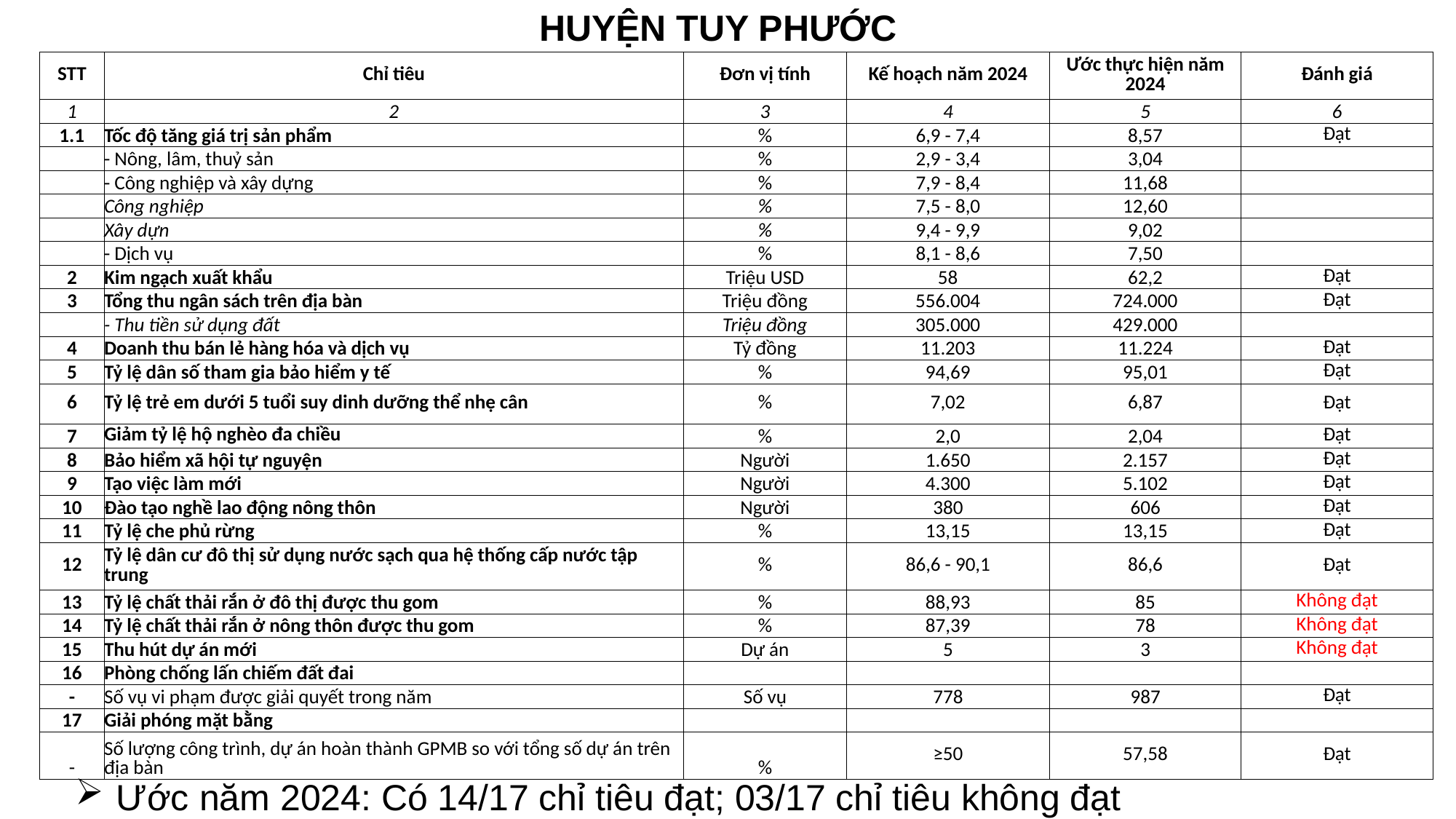

HUYỆN TUY PHƯỚC
| STT | Chỉ tiêu | Đơn vị tính | Kế hoạch năm 2024 | Ước thực hiện năm 2024 | Đánh giá |
| --- | --- | --- | --- | --- | --- |
| 1 | 2 | 3 | 4 | 5 | 6 |
| 1.1 | Tốc độ tăng giá trị sản phẩm | % | 6,9 - 7,4 | 8,57 | Đạt |
|  | - Nông, lâm, thuỷ sản | % | 2,9 - 3,4 | 3,04 | Đạt |
|  | - Công nghiệp và xây dựng | % | 7,9 - 8,4 | 11,68 | Đạt |
|  | Công nghiệp | % | 7,5 - 8,0 | 12,60 | Đạt |
|  | Xây dựn | % | 9,4 - 9,9 | 9,02 | Không đạt |
|  | - Dịch vụ | % | 8,1 - 8,6 | 7,50 | Không đạt |
| 2 | Kim ngạch xuất khẩu | Triệu USD | 58 | 62,2 | Đạt |
| 3 | Tổng thu ngân sách trên địa bàn | Triệu đồng | 556.004 | 724.000 | Đạt |
|  | - Thu tiền sử dụng đất | Triệu đồng | 305.000 | 429.000 | Đạt |
| 4 | Doanh thu bán lẻ hàng hóa và dịch vụ | Tỷ đồng | 11.203 | 11.224 | Đạt |
| 5 | Tỷ lệ dân số tham gia bảo hiểm y tế | % | 94,69 | 95,01 | Đạt |
| 6 | Tỷ lệ trẻ em dưới 5 tuổi suy dinh dưỡng thể nhẹ cân | % | 7,02 | 6,87 | Đạt |
| 7 | Giảm tỷ lệ hộ nghèo đa chiều | % | 2,0 | 2,04 | Đạt |
| 8 | Bảo hiểm xã hội tự nguyện | Người | 1.650 | 2.157 | Đạt |
| 9 | Tạo việc làm mới | Người | 4.300 | 5.102 | Đạt |
| 10 | Đào tạo nghề lao động nông thôn | Người | 380 | 606 | Đạt |
| 11 | Tỷ lệ che phủ rừng | % | 13,15 | 13,15 | Đạt |
| 12 | Tỷ lệ dân cư đô thị sử dụng nước sạch qua hệ thống cấp nước tập trung | % | 86,6 - 90,1 | 86,6 | Đạt |
| 13 | Tỷ lệ chất thải rắn ở đô thị được thu gom | % | 88,93 | 85 | Không đạt |
| 14 | Tỷ lệ chất thải rắn ở nông thôn được thu gom | % | 87,39 | 78 | Không đạt |
| 15 | Thu hút dự án mới | Dự án | 5 | 3 | Không đạt |
| 16 | Phòng chống lấn chiếm đất đai |  |  |  |  |
| - | Số vụ vi phạm được giải quyết trong năm | Số vụ | 778 | 987 | Đạt |
| 17 | Giải phóng mặt bằng |  |  |  |  |
| - | Số lượng công trình, dự án hoàn thành GPMB so với tổng số dự án trên địa bàn | % | ≥50 | 57,58 | Đạt |
Ước năm 2024: Có 14/17 chỉ tiêu đạt; 03/17 chỉ tiêu không đạt